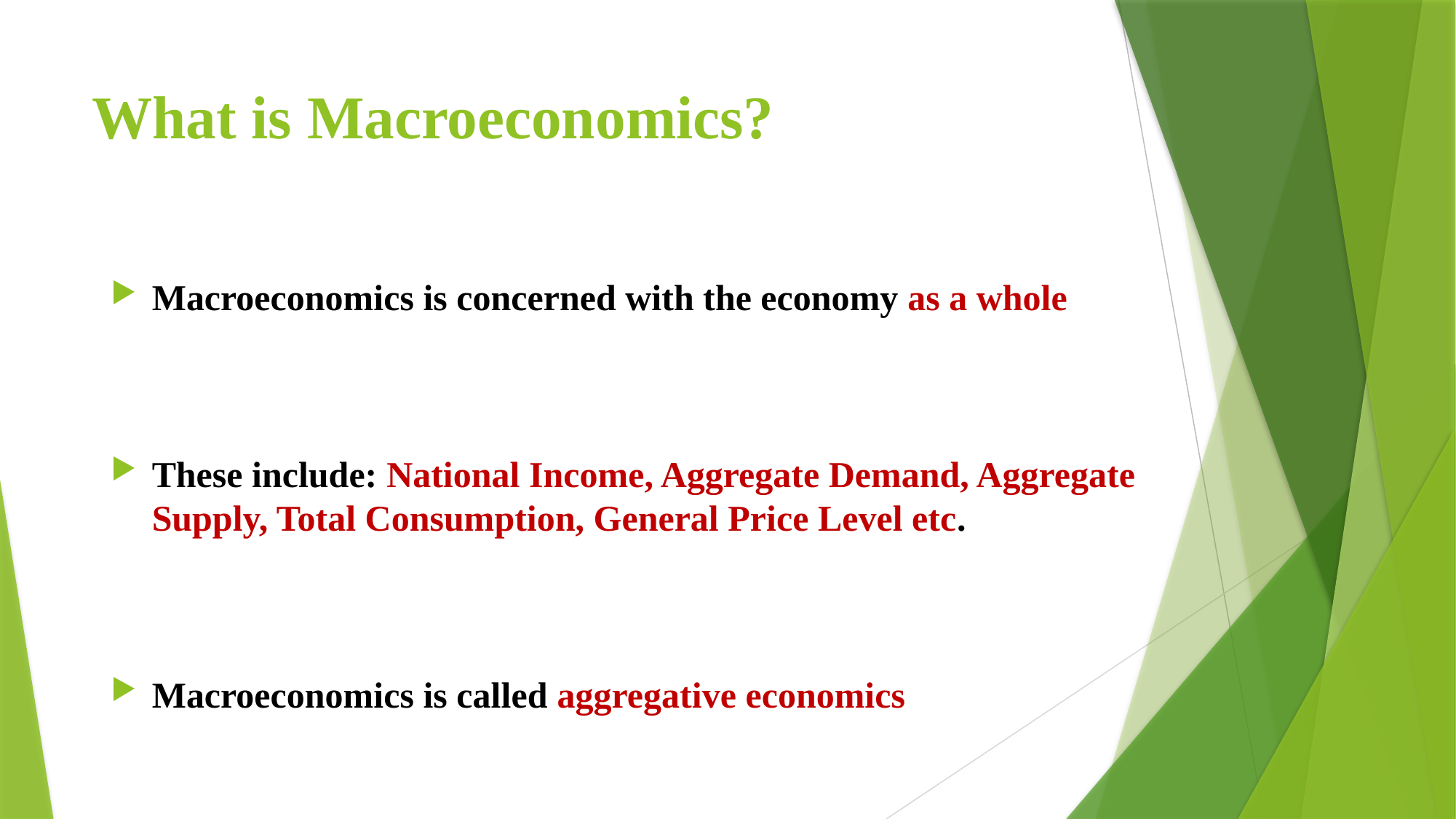

# What is Macroeconomics?
Macroeconomics is concerned with the economy as a whole

These include: National Income, Aggregate Demand, Aggregate Supply, Total Consumption, General Price Level etc.

Macroeconomics is called aggregative economics